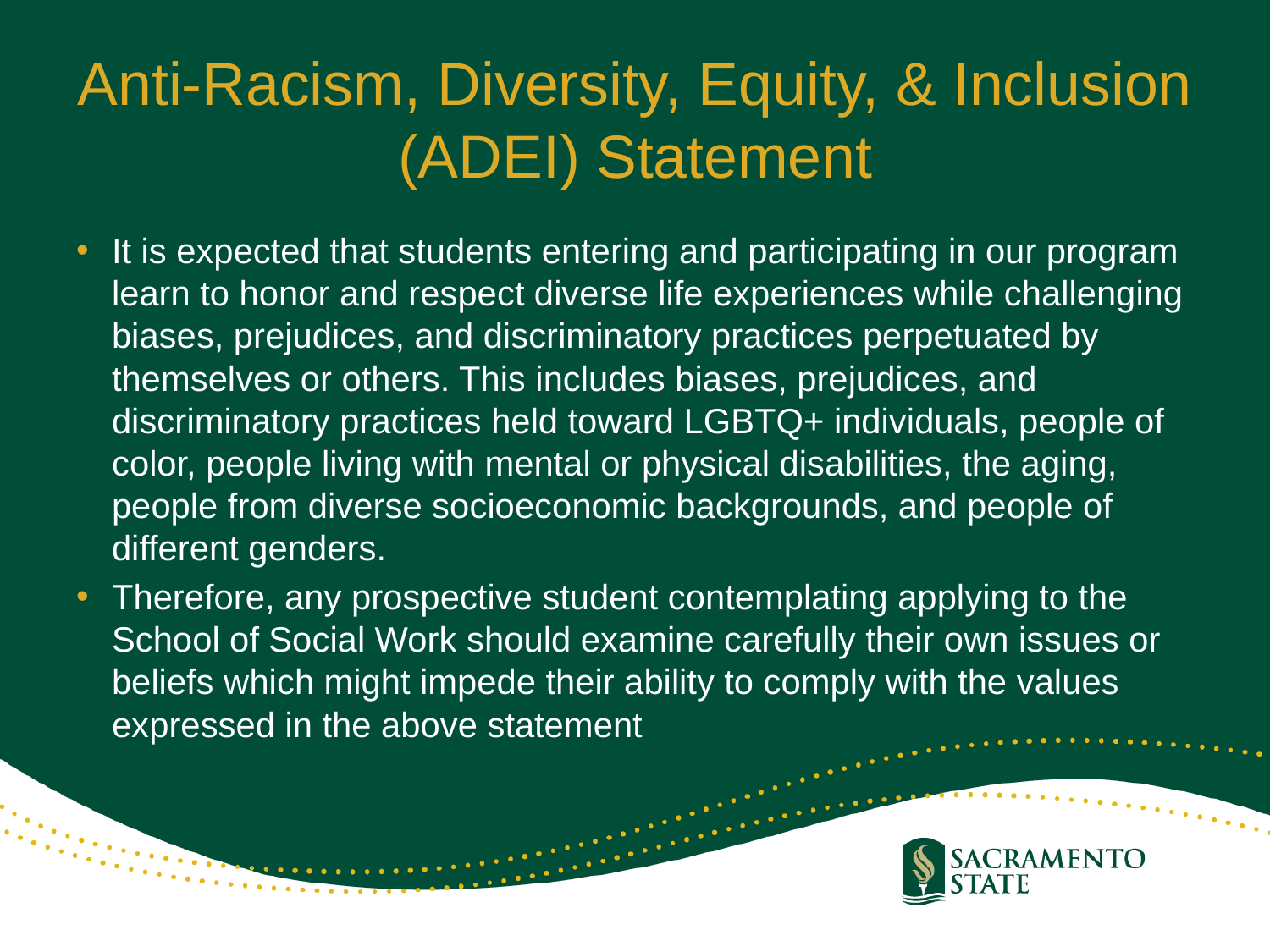

# Anti-Racism, Diversity, Equity, & Inclusion (ADEI) Statement
It is expected that students entering and participating in our program learn to honor and respect diverse life experiences while challenging biases, prejudices, and discriminatory practices perpetuated by themselves or others. This includes biases, prejudices, and discriminatory practices held toward LGBTQ+ individuals, people of color, people living with mental or physical disabilities, the aging, people from diverse socioeconomic backgrounds, and people of different genders.
Therefore, any prospective student contemplating applying to the School of Social Work should examine carefully their own issues or beliefs which might impede their ability to comply with the values expressed in the above statement